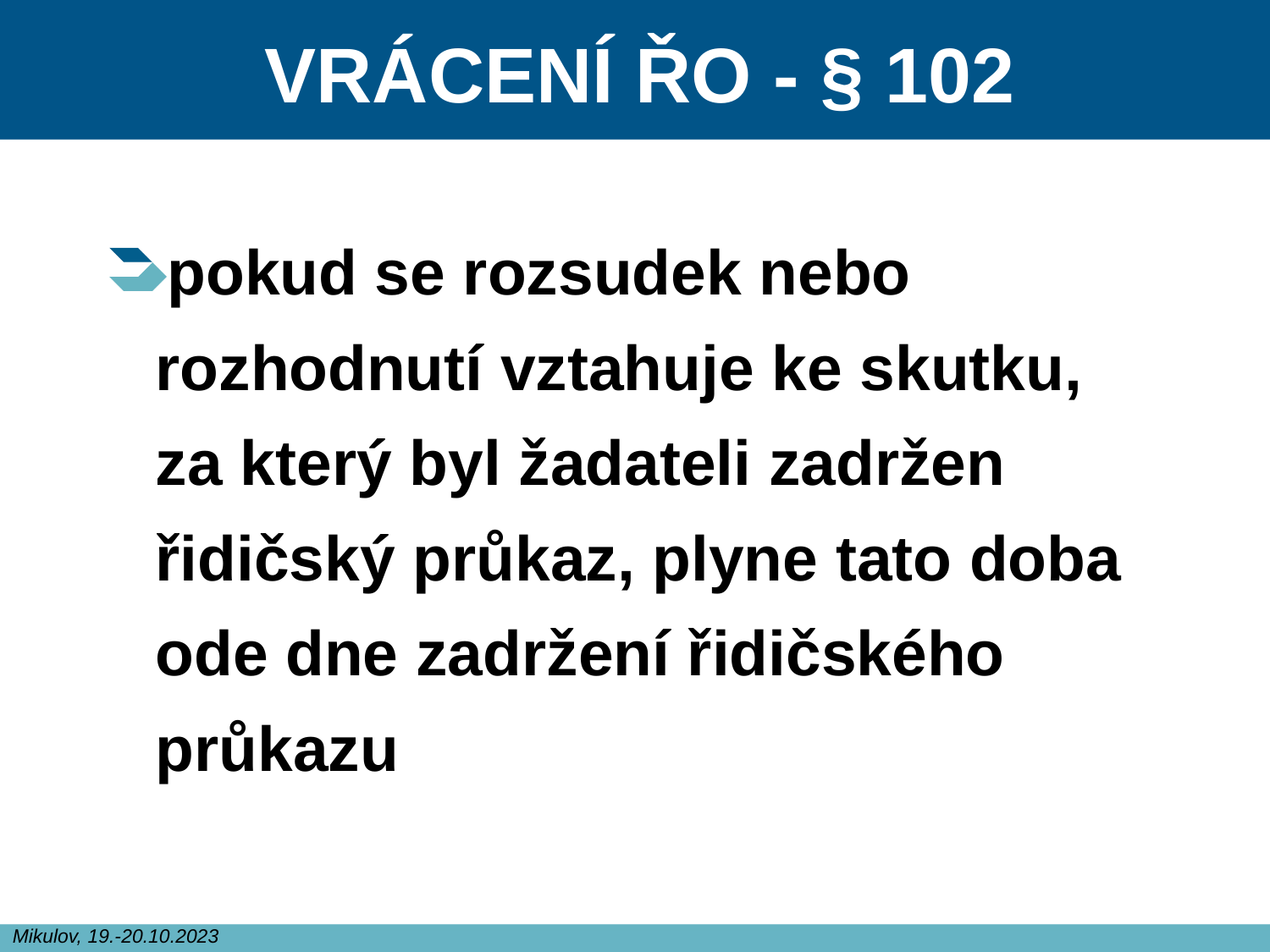

# VRÁCENÍ ŘO - § 102
pokud se rozsudek nebo rozhodnutí vztahuje ke skutku, za který byl žadateli zadržen řidičský průkaz, plyne tato doba ode dne zadržení řidičského průkazu